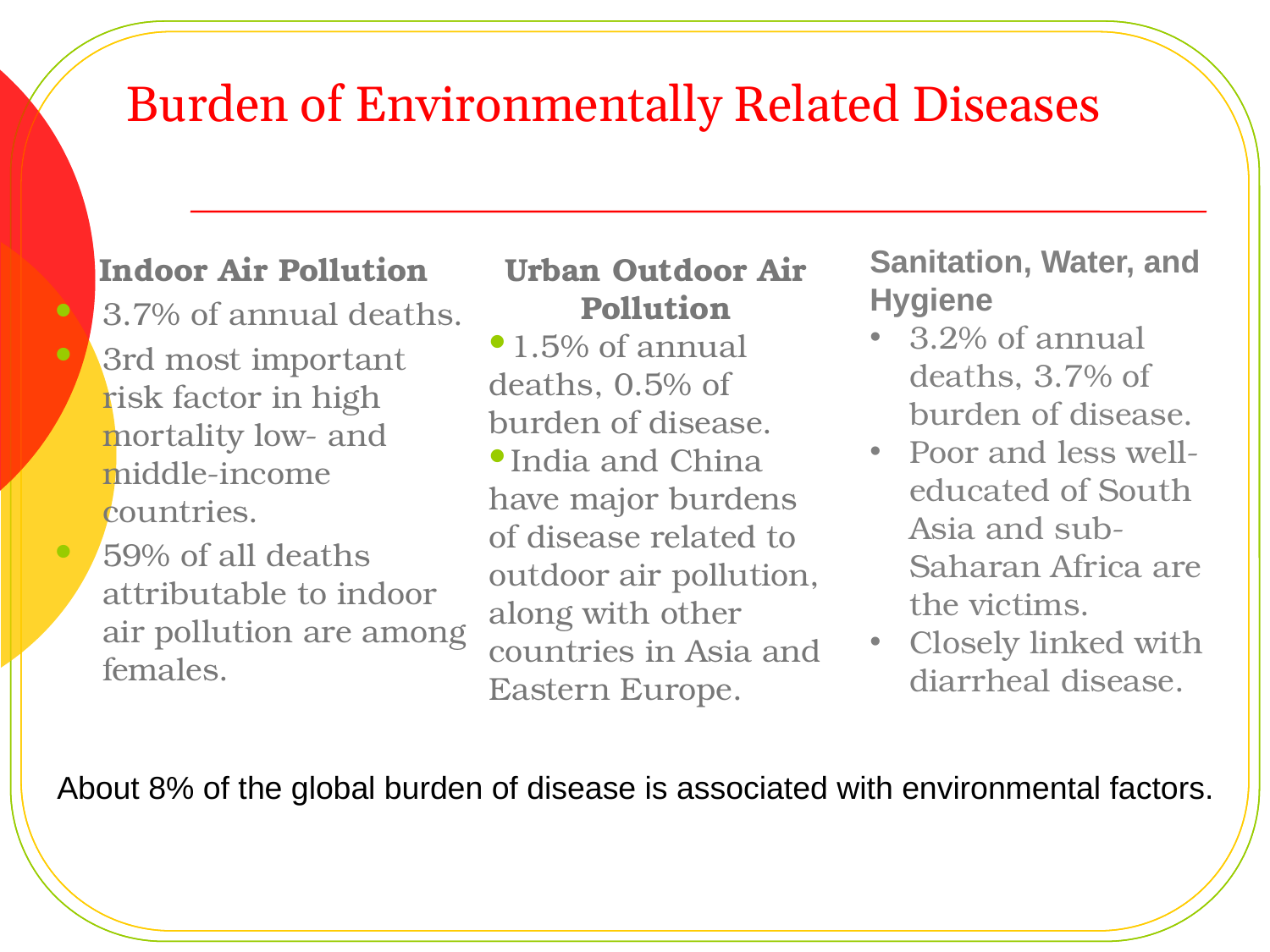

# Burden of Environmentally Related Diseases

Sanitation, Water, and Hygiene
3.2% of annual deaths, 3.7% of burden of disease.
Poor and less well-educated of South Asia and sub-Saharan Africa are the victims.
Closely linked with diarrheal disease.

Indoor Air Pollution
3.7% of annual deaths.
3rd most important risk factor in high mortality low- and middle-income countries.
59% of all deaths attributable to indoor air pollution are among females.

Urban Outdoor Air Pollution
1.5% of annual deaths, 0.5% of burden of disease.
India and China have major burdens of disease related to outdoor air pollution, along with other countries in Asia and Eastern Europe.

About 8% of the global burden of disease is associated with environmental factors.